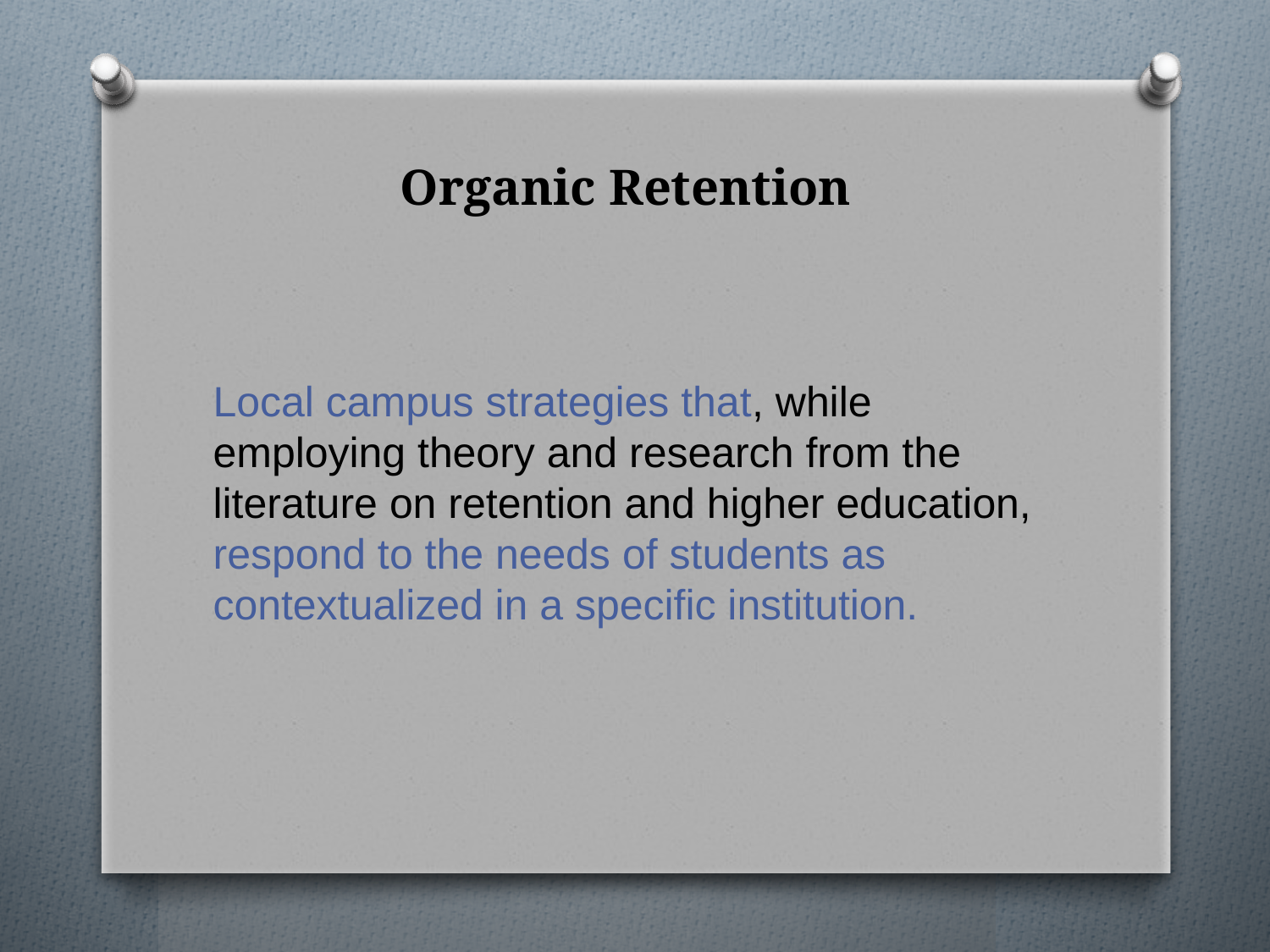

# Organic Retention

Local campus strategies that, while employing theory and research from the literature on retention and higher education, respond to the needs of students as contextualized in a specific institution.